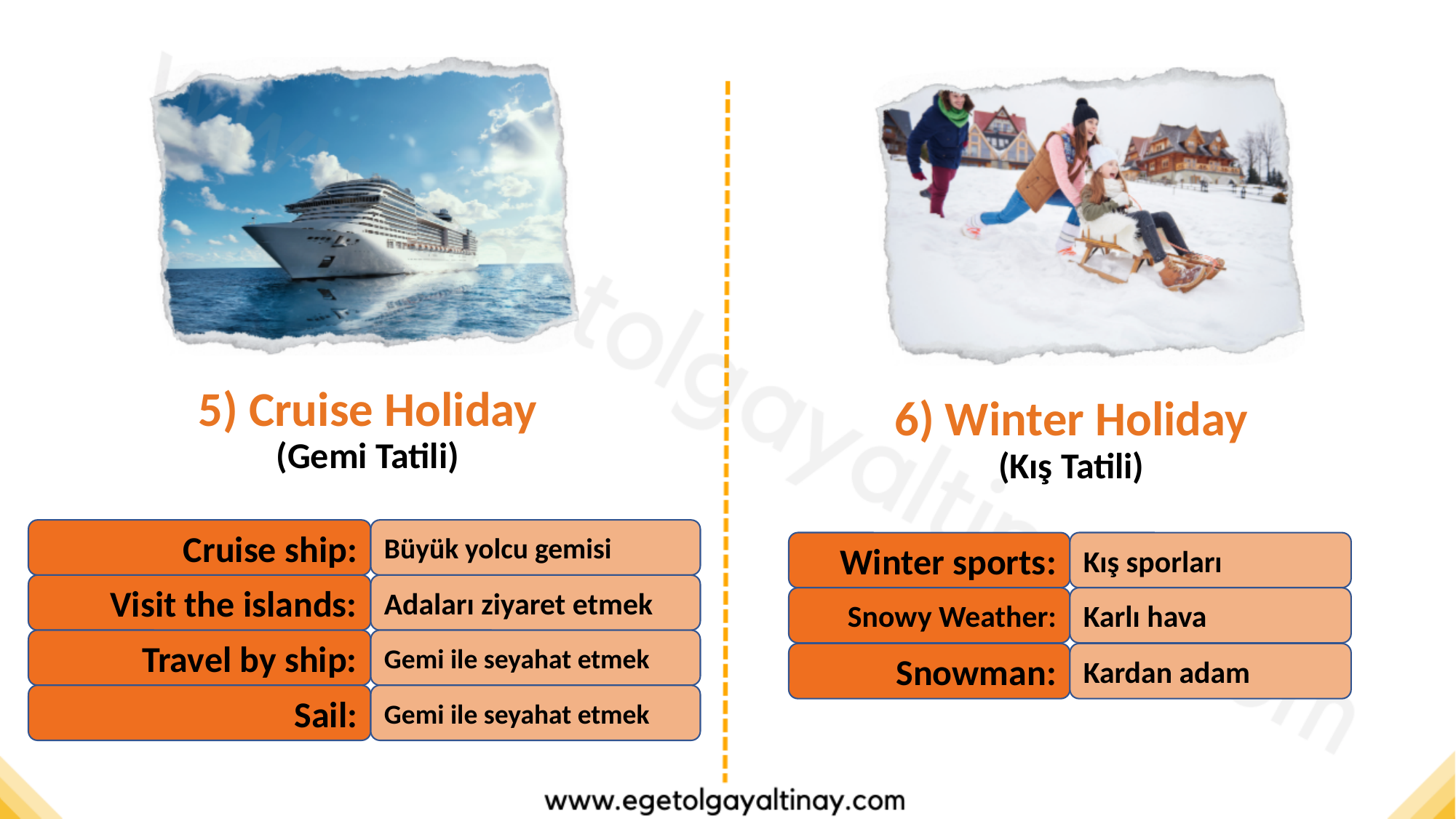

5) Cruise Holiday
6) Winter Holiday
(Gemi Tatili)
(Kış Tatili)
Cruise ship:
Büyük yolcu gemisi
Winter sports:
Kış sporları
Visit the islands:
Adaları ziyaret etmek
Snowy Weather:
Karlı hava
Travel by ship:
Gemi ile seyahat etmek
Snowman:
Kardan adam
Sail:
Gemi ile seyahat etmek